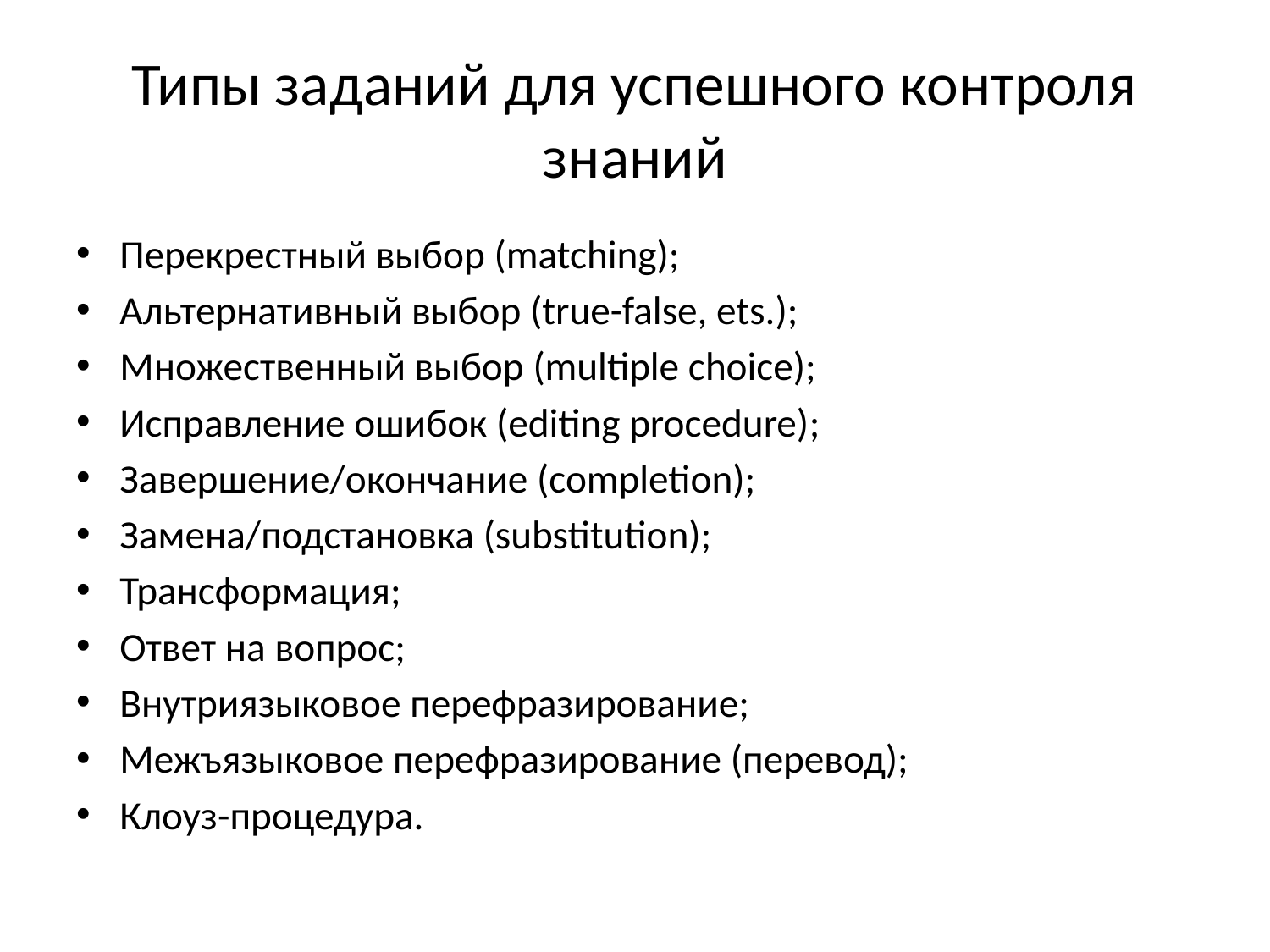

# Типы заданий для успешного контроля знаний
Перекрестный выбор (matching);
Альтернативный выбор (true-false, ets.);
Множественный выбор (multiple choice);
Исправление ошибок (editing procedure);
Завершение/окончание (completion);
Замена/подстановка (substitution);
Трансформация;
Ответ на вопрос;
Внутриязыковое перефразирование;
Межъязыковое перефразирование (перевод);
Клоуз-процедура.